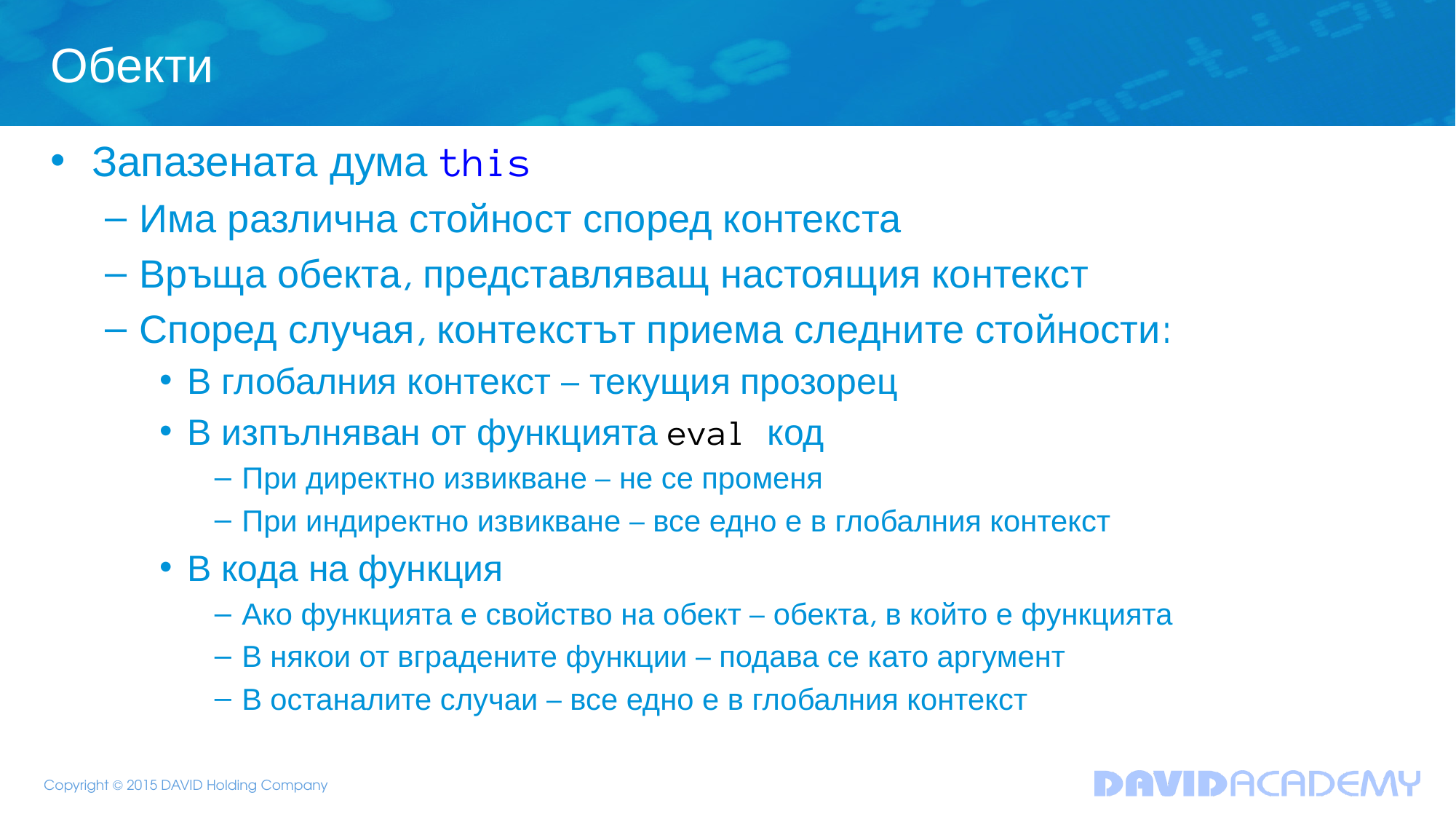

# Обекти
Запазената дума this
Има различна стойност според контекста
Връща обекта, представляващ настоящия контекст
Според случая, контекстът приема следните стойности:
В глобалния контекст – текущия прозорец
В изпълняван от функцията eval код
При директно извикване – не се променя
При индиректно извикване – все едно е в глобалния контекст
В кода на функция
Ако функцията е свойство на обект – обекта, в който е функцията
В някои от вградените функции – подава се като аргумент
В останалите случаи – все едно е в глобалния контекст